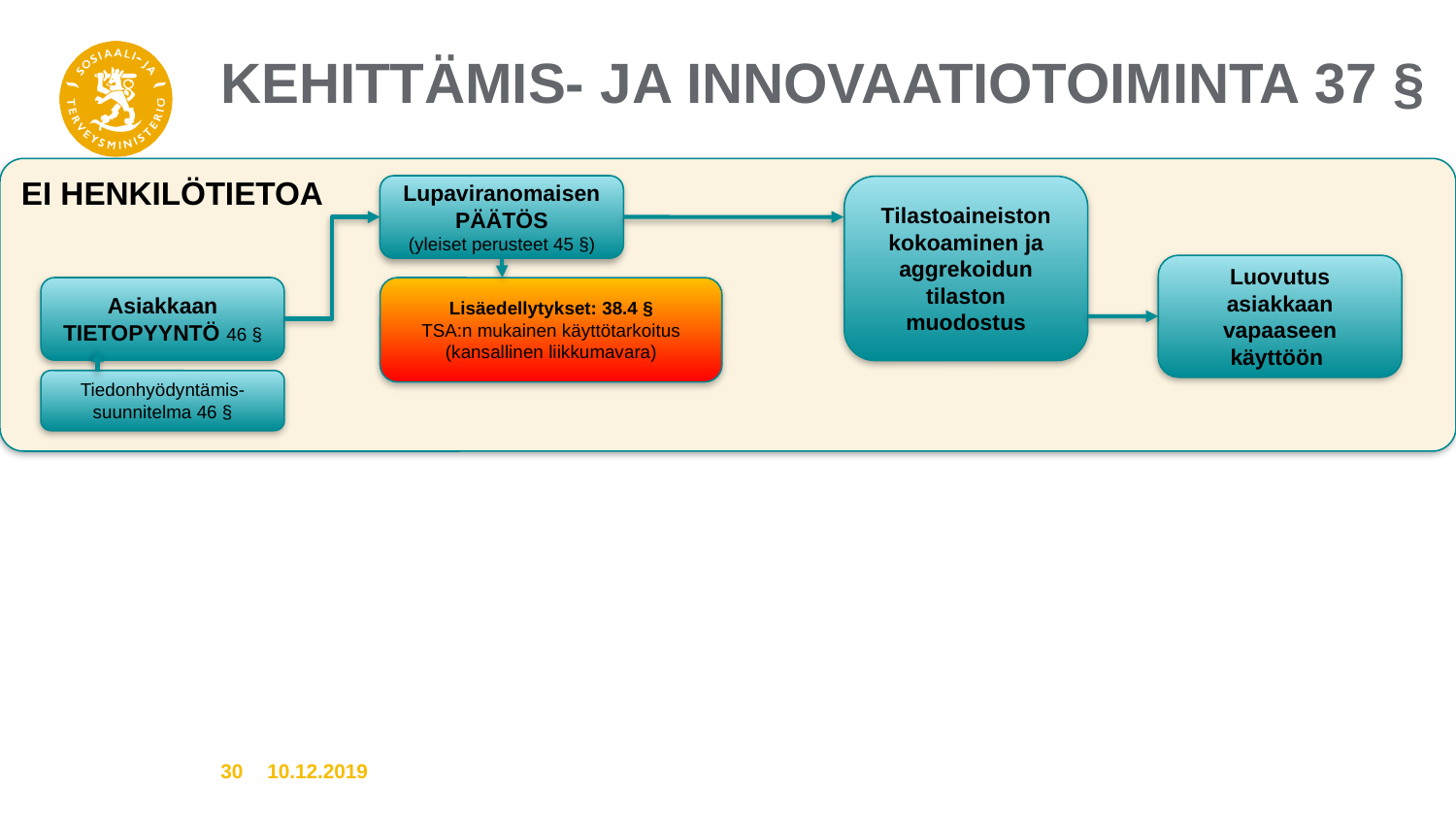

# Kehittämis- ja innovaatiotoiminta 37 §
EI HENKILÖTIETOA

Lupaviranomaisen
PÄÄTÖS
(yleiset perusteet 45 §)
Tilastoaineiston kokoaminen ja aggrekoidun tilaston muodostus
Luovutus asiakkaan vapaaseen käyttöön
Asiakkaan TIETOPYYNTÖ 46 §
Lisäedellytykset: 38.4 §
TSA:n mukainen käyttötarkoitus (kansallinen liikkumavara)
Tiedonhyödyntämis- suunnitelma 46 §
30
10.12.2019